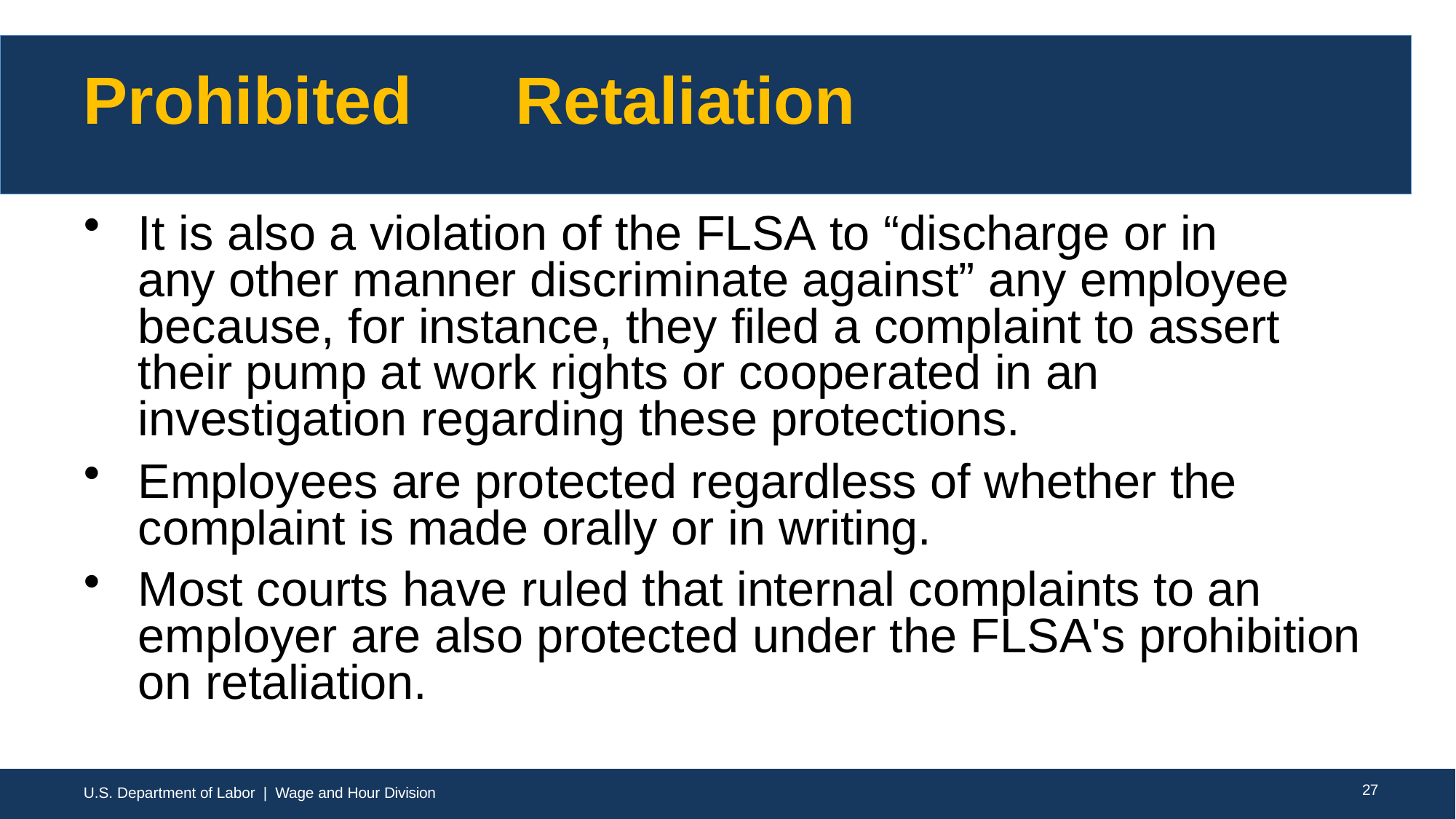

# Prohibited	Retaliation
It is also a violation of the FLSA to “discharge or in any other manner discriminate against” any employee because, for instance, they filed a complaint to assert their pump at work rights or cooperated in an investigation regarding these protections.
Employees are protected regardless of whether the complaint is made orally or in writing.
Most courts have ruled that internal complaints to an employer are also protected under the FLSA's prohibition on retaliation.
U.S. Department of Labor | Wage and Hour Division
27